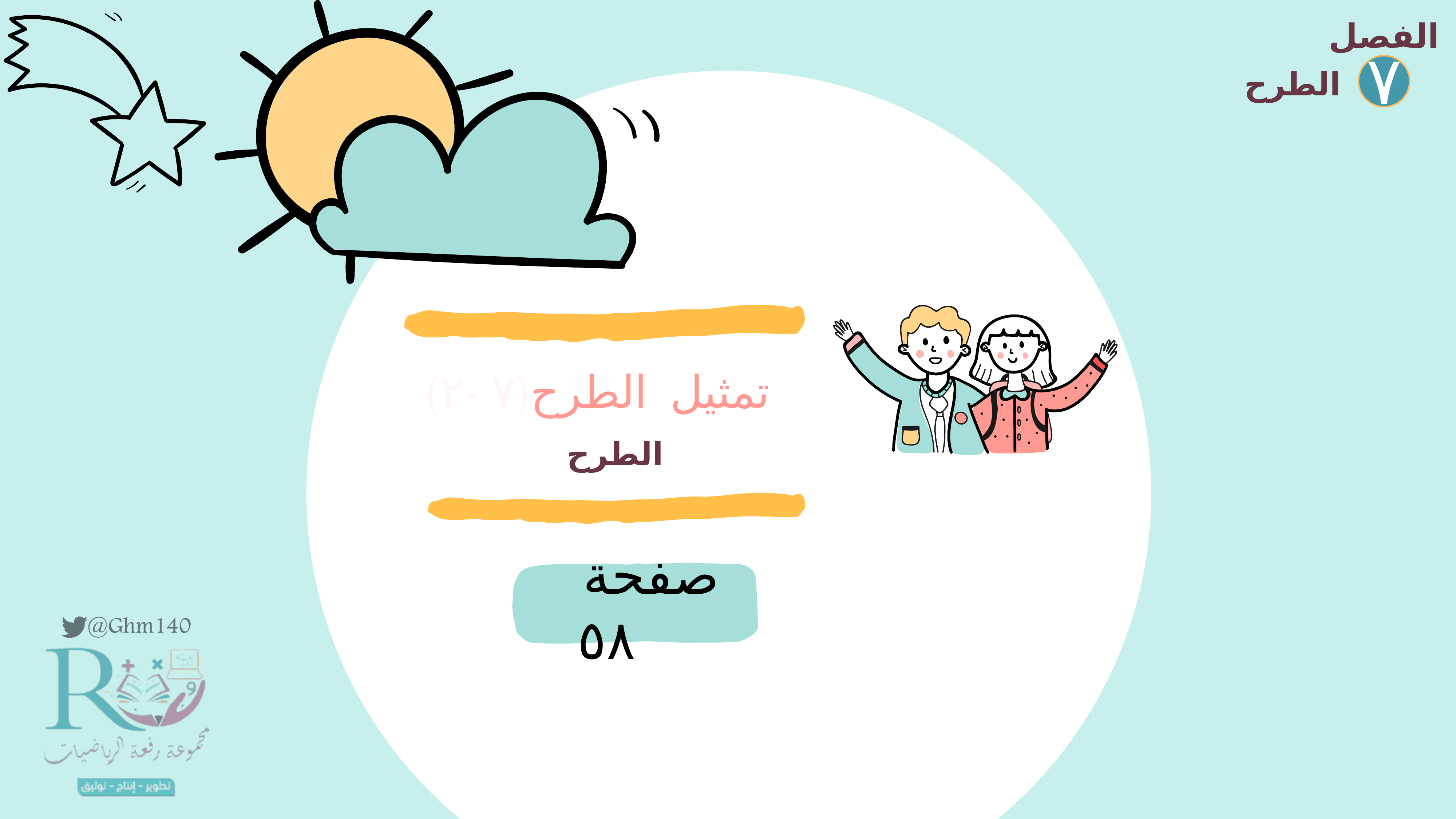

الفصل

الطرح
٧

(٧ -٢)تمثيل  الطرح
الطرح

صفحة         ٥٨